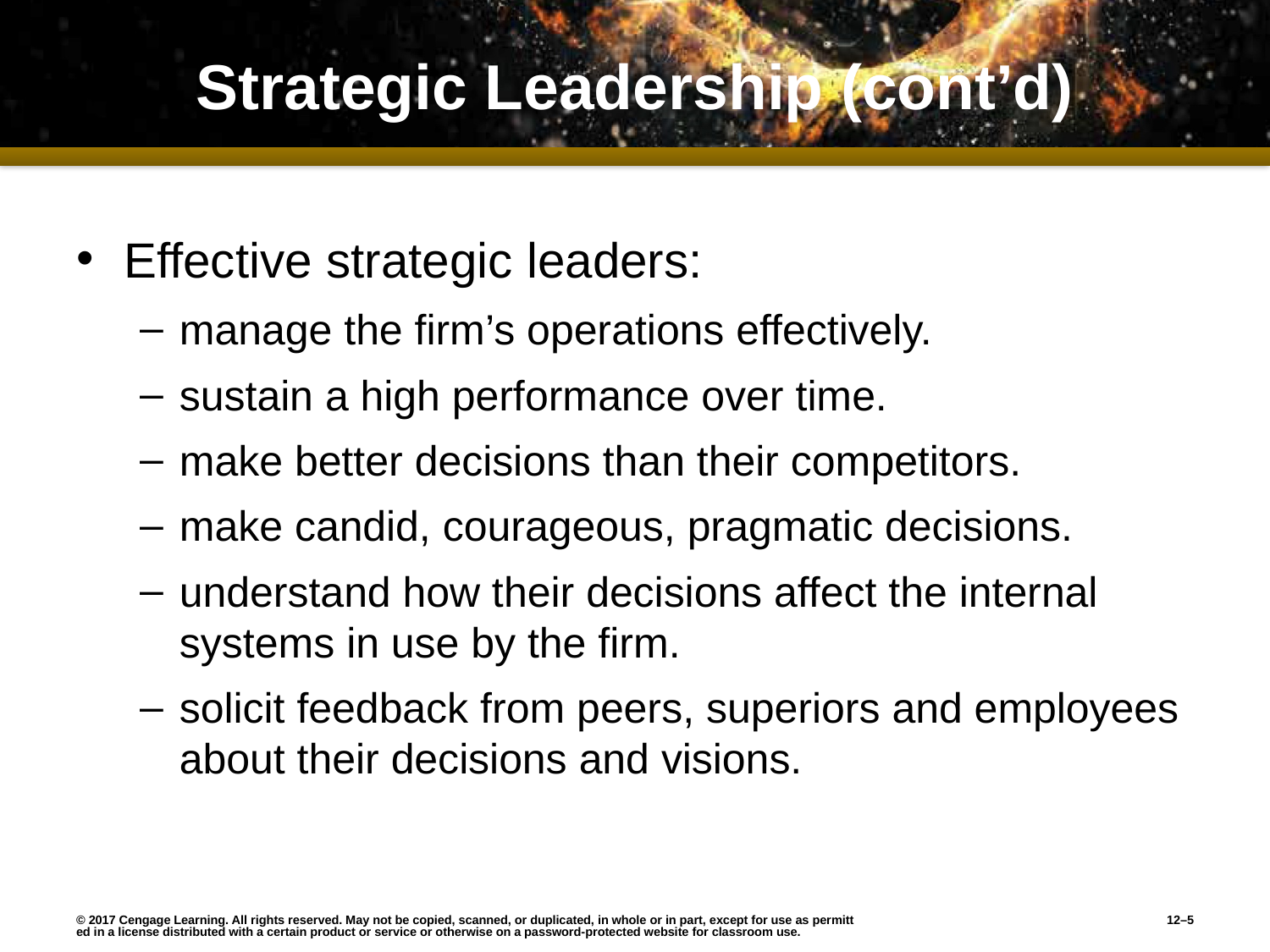

# Strategic Leadership (cont’d)
Effective strategic leaders:
manage the firm’s operations effectively.
sustain a high performance over time.
make better decisions than their competitors.
make candid, courageous, pragmatic decisions.
understand how their decisions affect the internal systems in use by the firm.
solicit feedback from peers, superiors and employees about their decisions and visions.
© 2017 Cengage Learning. All rights reserved. May not be copied, scanned, or duplicated, in whole or in part, except for use as permitted in a license distributed with a certain product or service or otherwise on a password-protected website for classroom use.
12–5